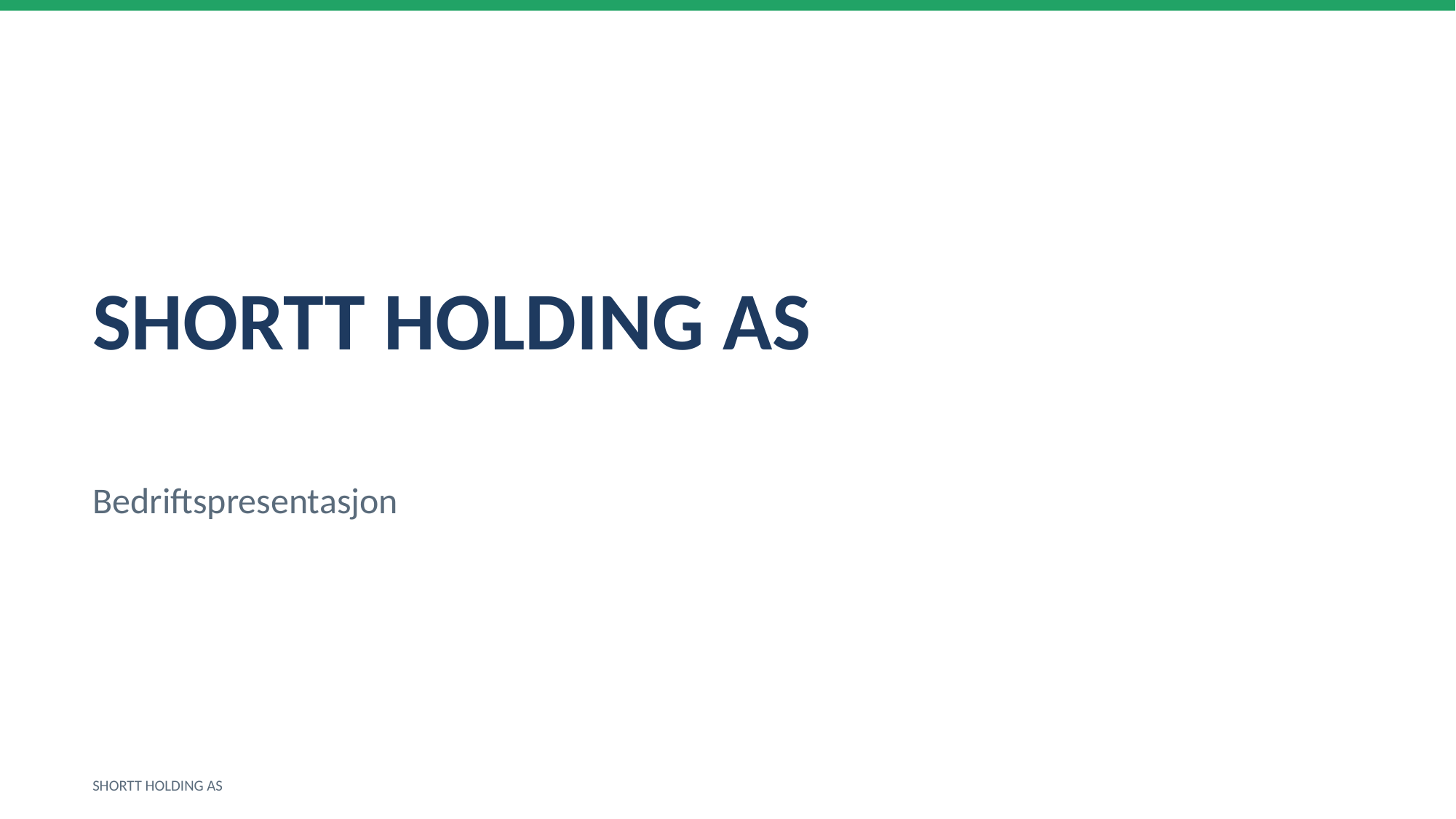

SHORTT HOLDING AS
Bedriftspresentasjon
SHORTT HOLDING AS